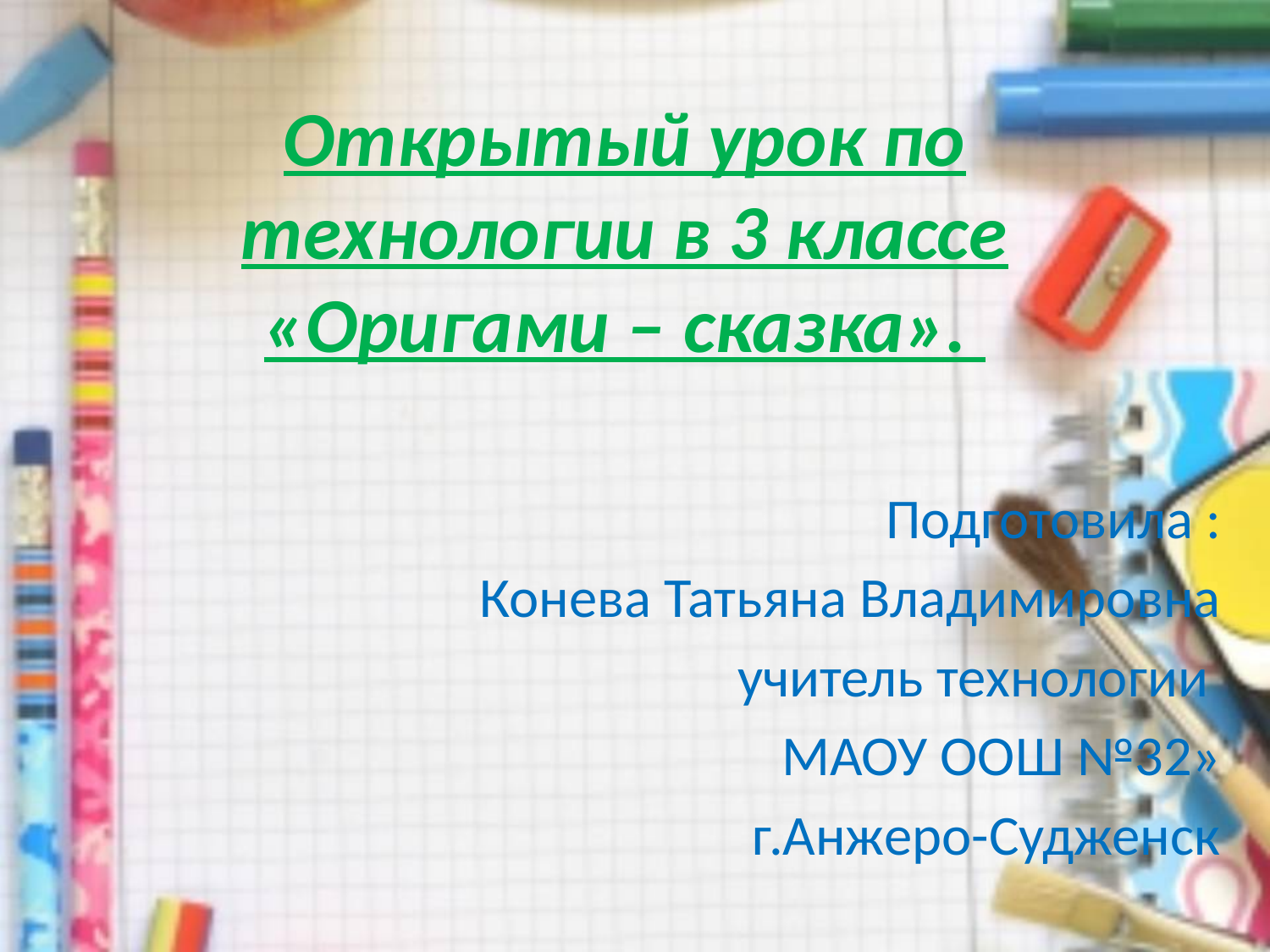

# Открытый урок по технологии в 3 классе «Оригами – сказка».
Подготовила :
Конева Татьяна Владимировна
учитель технологии
МАОУ ООШ №32»
г.Анжеро-Судженск